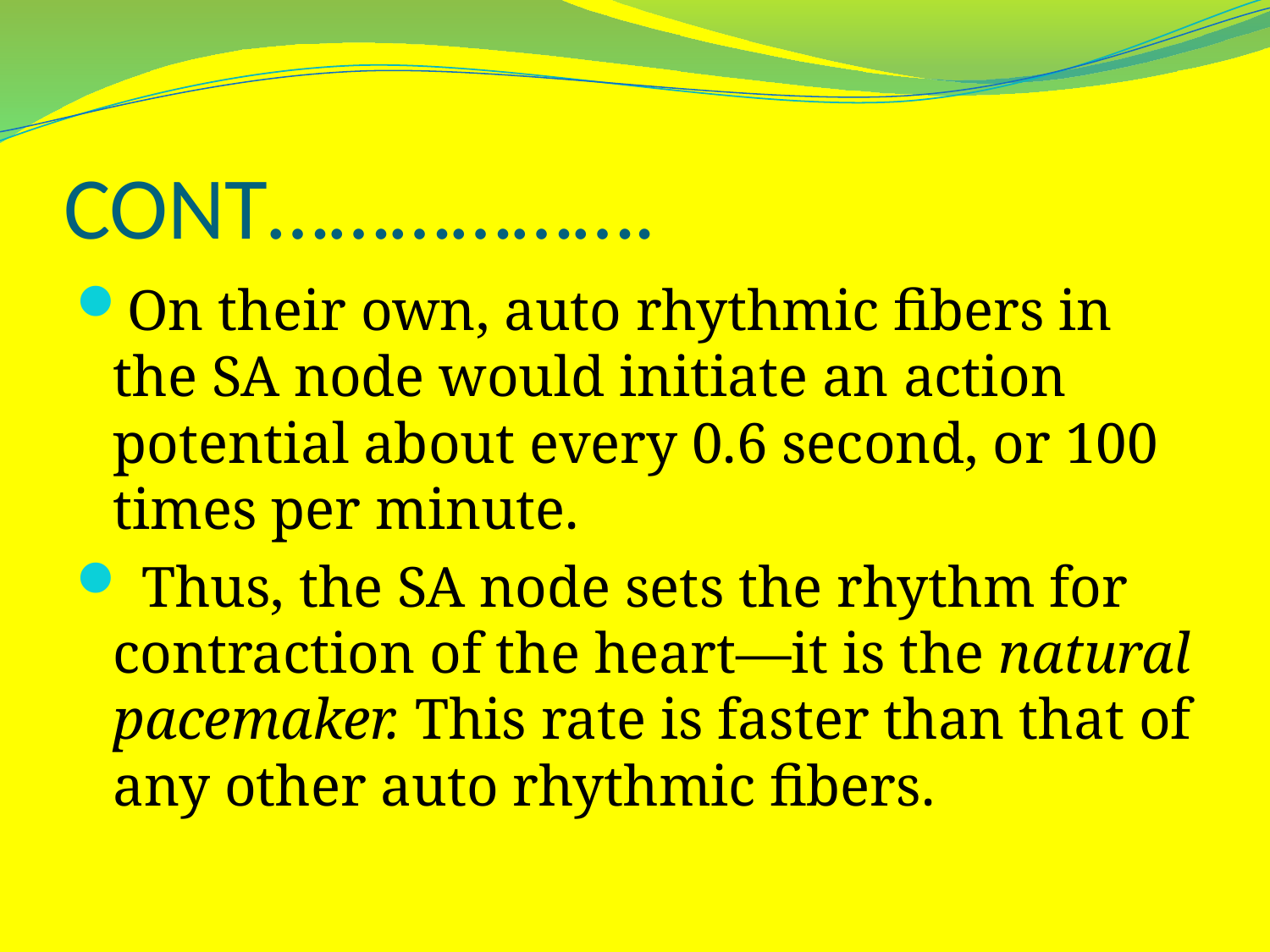

# CONT……………….
On their own, auto rhythmic fibers in the SA node would initiate an action potential about every 0.6 second, or 100 times per minute.
 Thus, the SA node sets the rhythm for contraction of the heart—it is the natural pacemaker. This rate is faster than that of any other auto rhythmic fibers.